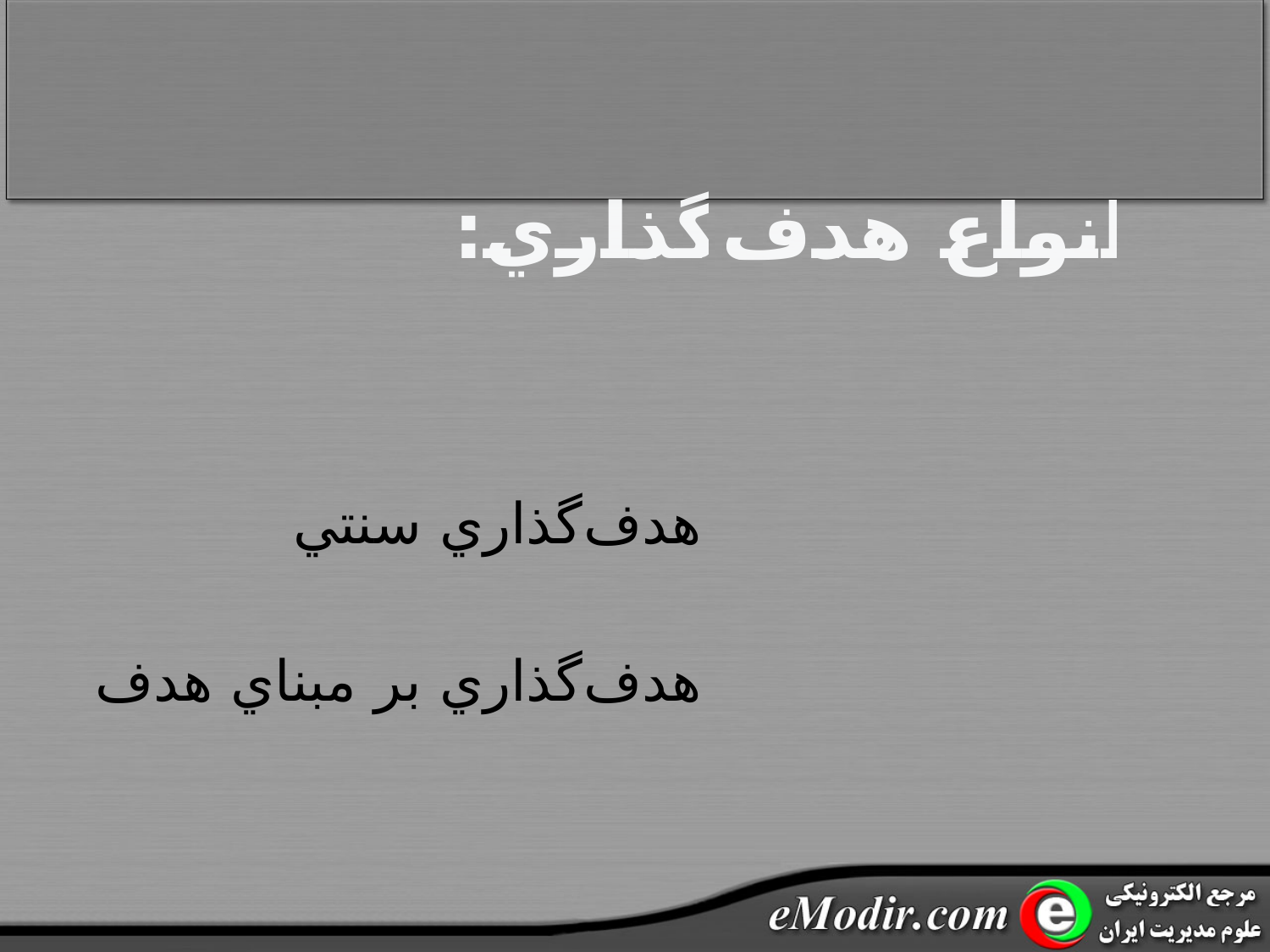

انواع هدف‌گذاري:
					هدف‌گذاري سنتي

					هدف‌گذاري بر مبناي هدف